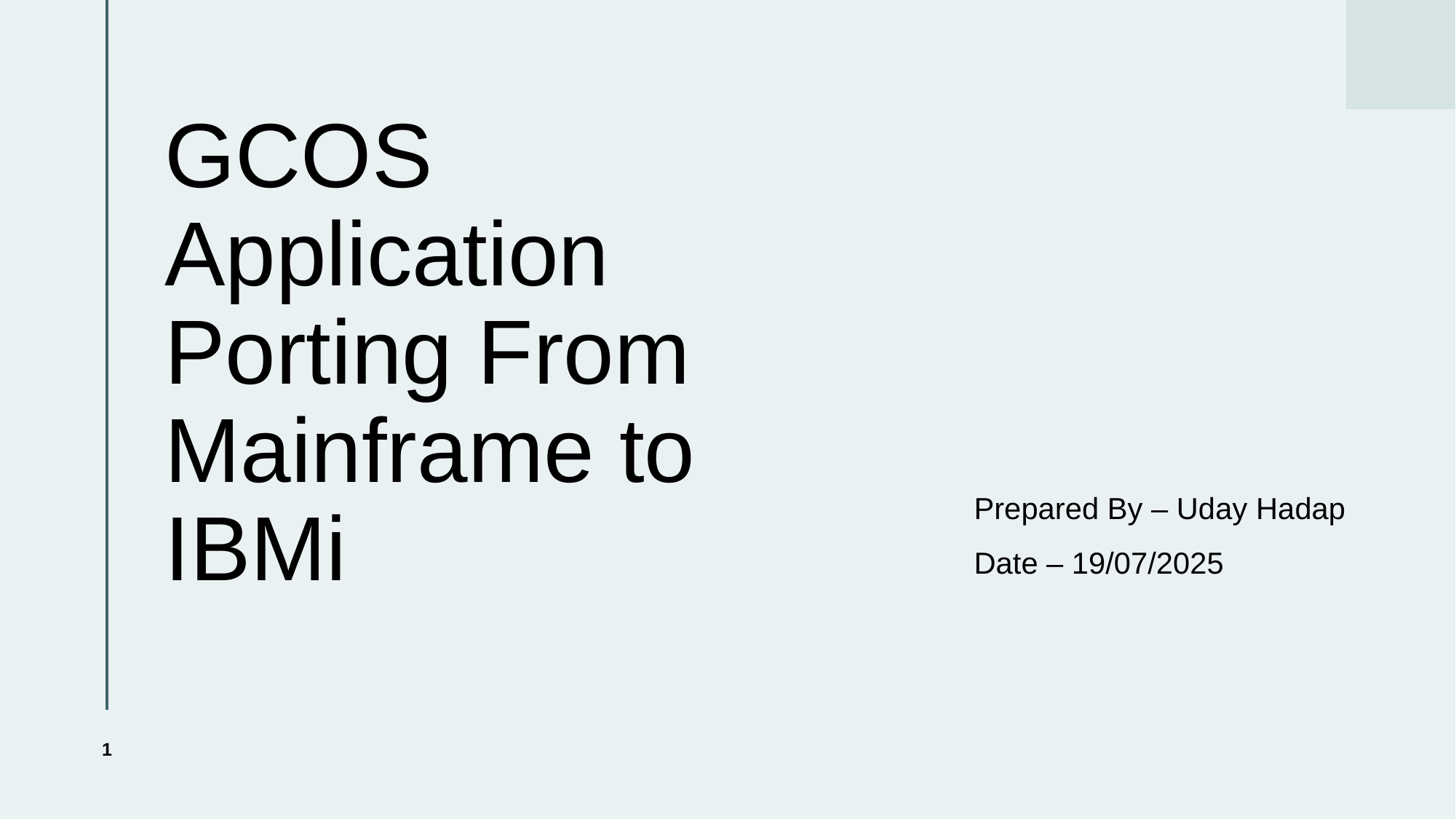

# GCOS Application Porting From Mainframe to IBMi
 Prepared By – Uday Hadap
 Date – 19/07/2025
1